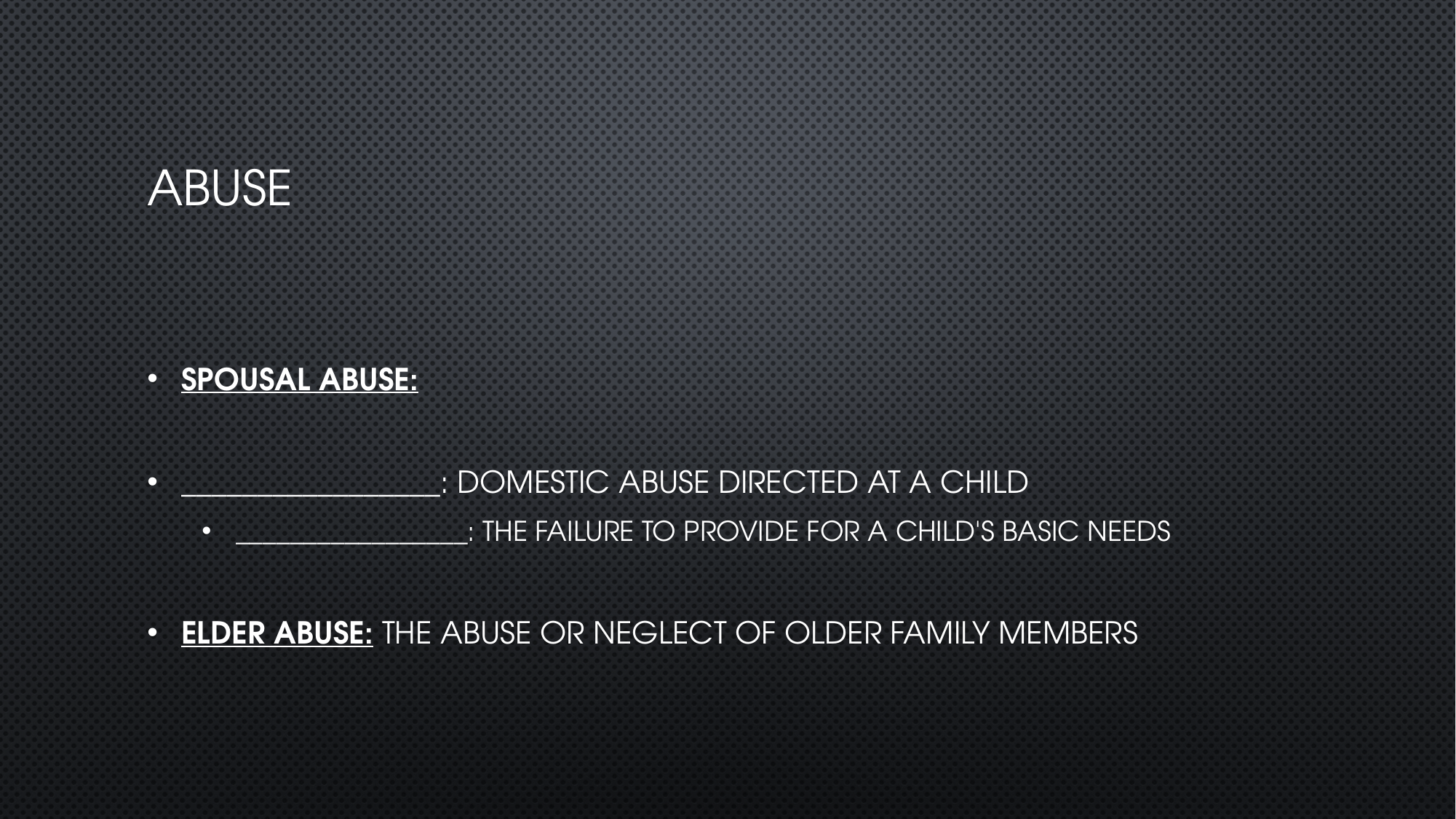

# Abuse
Spousal Abuse:

_________________: domestic abuse directed at a child
_________________: the failure to provide for a child's basic needs

Elder Abuse: the abuse or neglect of older family members